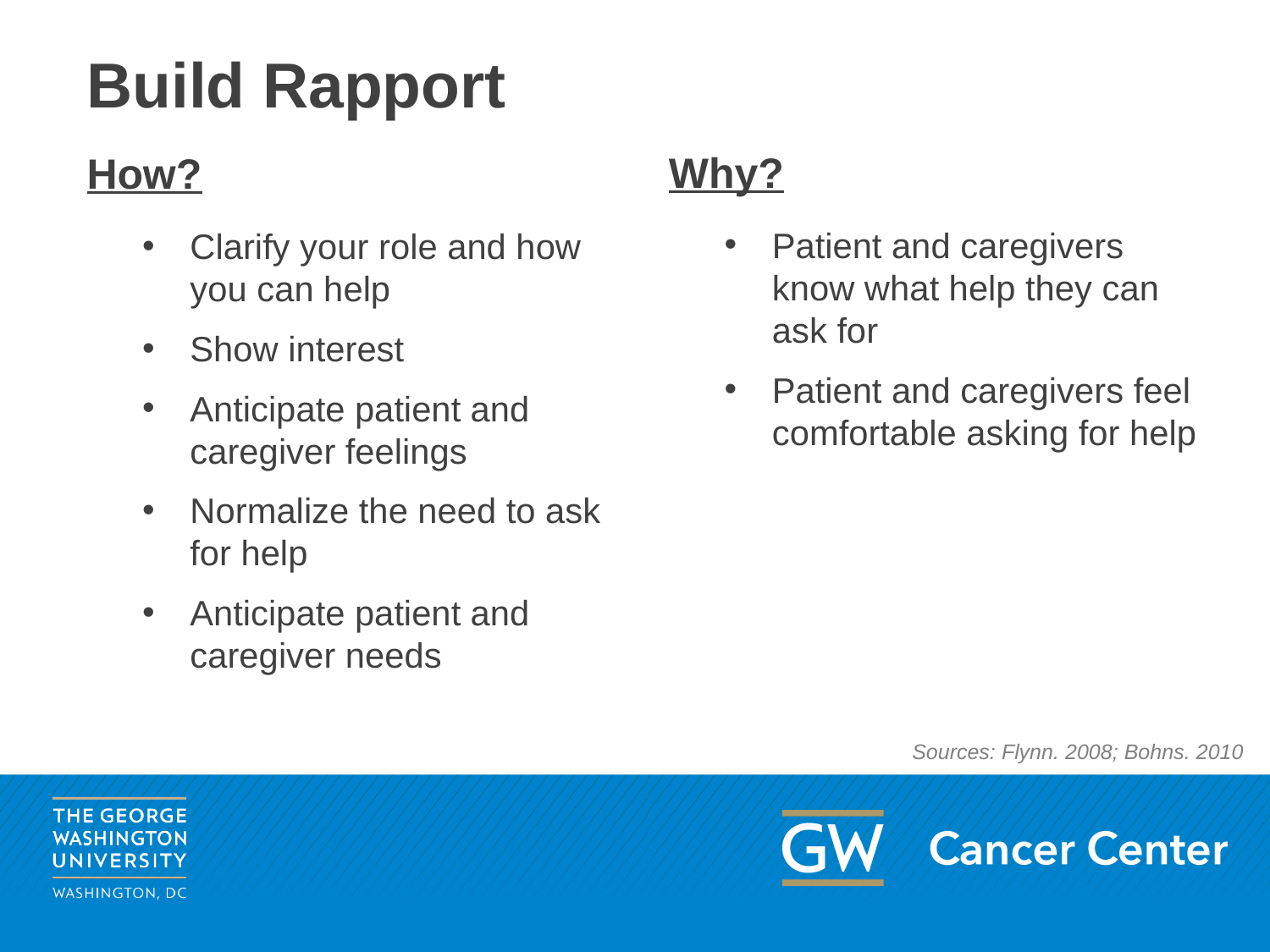

# Build Rapport
Why?
Patient and caregivers know what help they can ask for
Patient and caregivers feel comfortable asking for help
How?
Clarify your role and how you can help
Show interest
Anticipate patient and caregiver feelings
Normalize the need to ask for help
Anticipate patient and caregiver needs
Sources: Flynn. 2008; Bohns. 2010